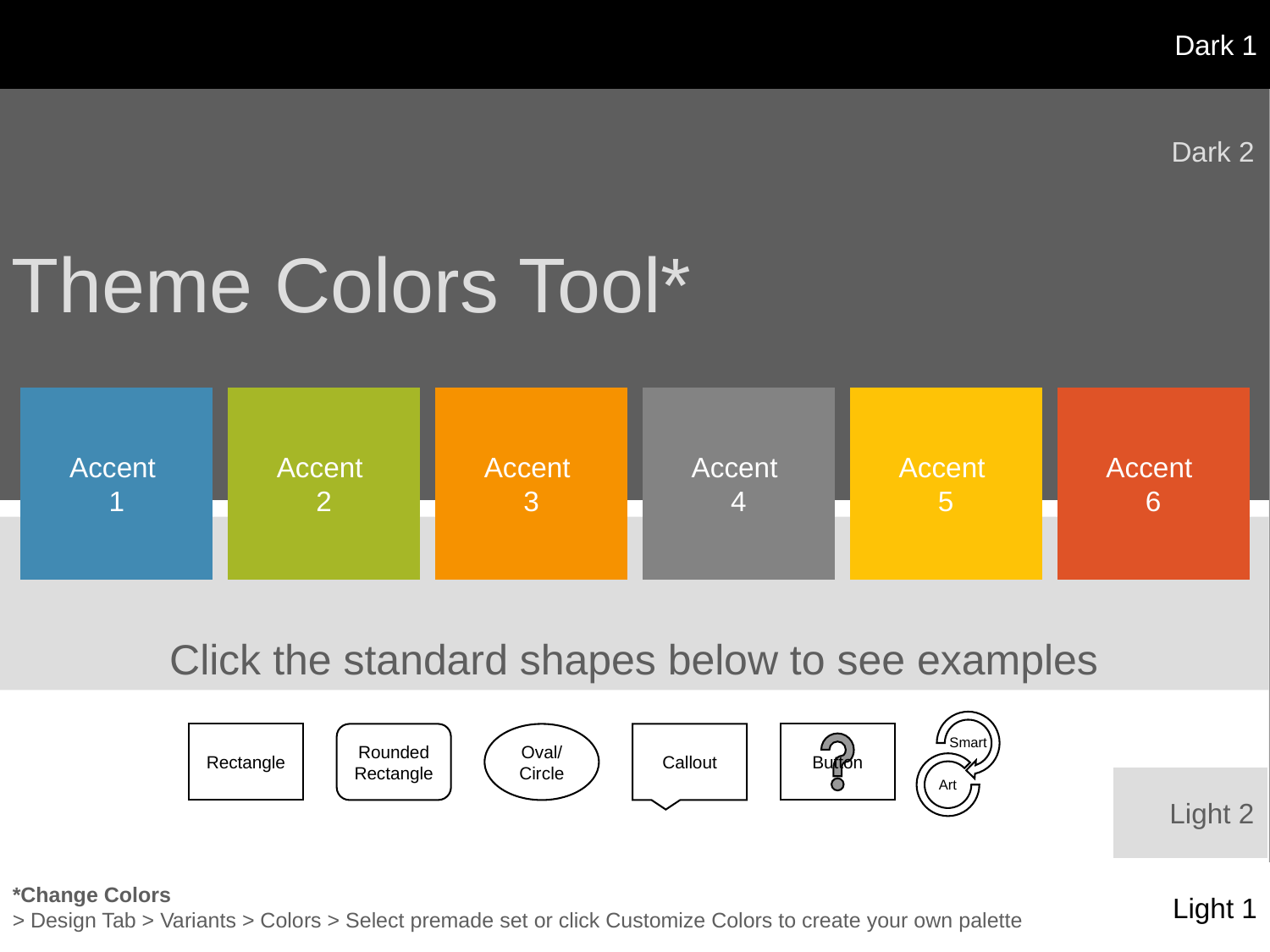

Dark 1
# Theme Colors Tool*
Dark 2
Accent
1
Accent
2
Accent
3
Accent
4
Accent
5
Accent
6
Dark 1

Light 1
Click the standard shapes below to see examples
Smart
Art
Rectangle
Rounded Rectangle
Oval/Circle
Callout
Button
Light 2
*Change Colors
> Design Tab > Variants > Colors > Select premade set or click Customize Colors to create your own palette
Light 1